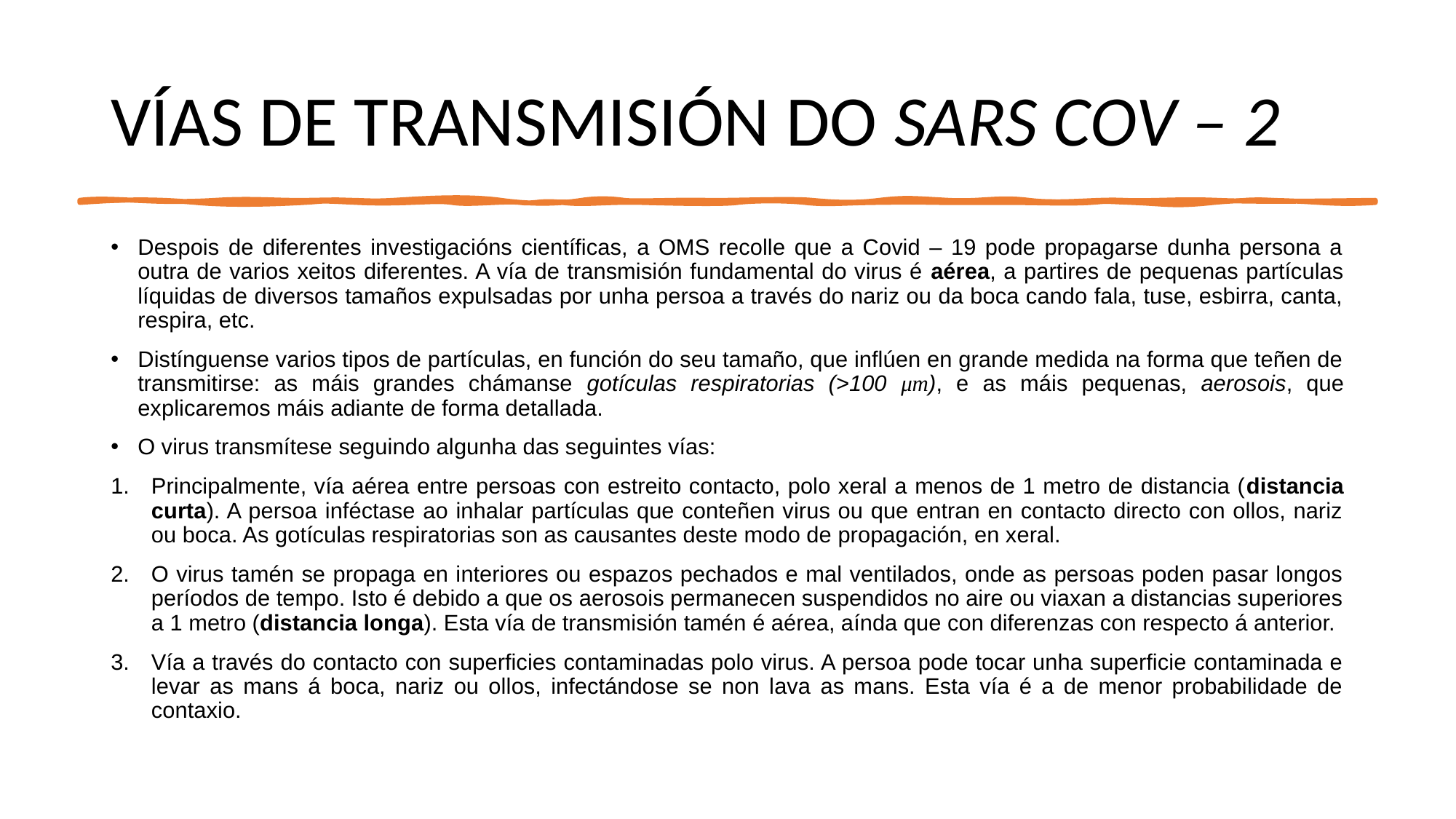

# VÍAS DE TRANSMISIÓN DO SARS COV – 2

Despois de diferentes investigacións científicas, a OMS recolle que a Covid – 19 pode propagarse dunha persona a outra de varios xeitos diferentes. A vía de transmisión fundamental do virus é aérea, a partires de pequenas partículas líquidas de diversos tamaños expulsadas por unha persoa a través do nariz ou da boca cando fala, tuse, esbirra, canta, respira, etc.
Distínguense varios tipos de partículas, en función do seu tamaño, que inflúen en grande medida na forma que teñen de transmitirse: as máis grandes chámanse gotículas respiratorias (>100 μm), e as máis pequenas, aerosois, que explicaremos máis adiante de forma detallada.
O virus transmítese seguindo algunha das seguintes vías:
Principalmente, vía aérea entre persoas con estreito contacto, polo xeral a menos de 1 metro de distancia (distancia curta). A persoa inféctase ao inhalar partículas que conteñen virus ou que entran en contacto directo con ollos, nariz ou boca. As gotículas respiratorias son as causantes deste modo de propagación, en xeral.
O virus tamén se propaga en interiores ou espazos pechados e mal ventilados, onde as persoas poden pasar longos períodos de tempo. Isto é debido a que os aerosois permanecen suspendidos no aire ou viaxan a distancias superiores a 1 metro (distancia longa). Esta vía de transmisión tamén é aérea, aínda que con diferenzas con respecto á anterior.
Vía a través do contacto con superficies contaminadas polo virus. A persoa pode tocar unha superficie contaminada e levar as mans á boca, nariz ou ollos, infectándose se non lava as mans. Esta vía é a de menor probabilidade de contaxio.